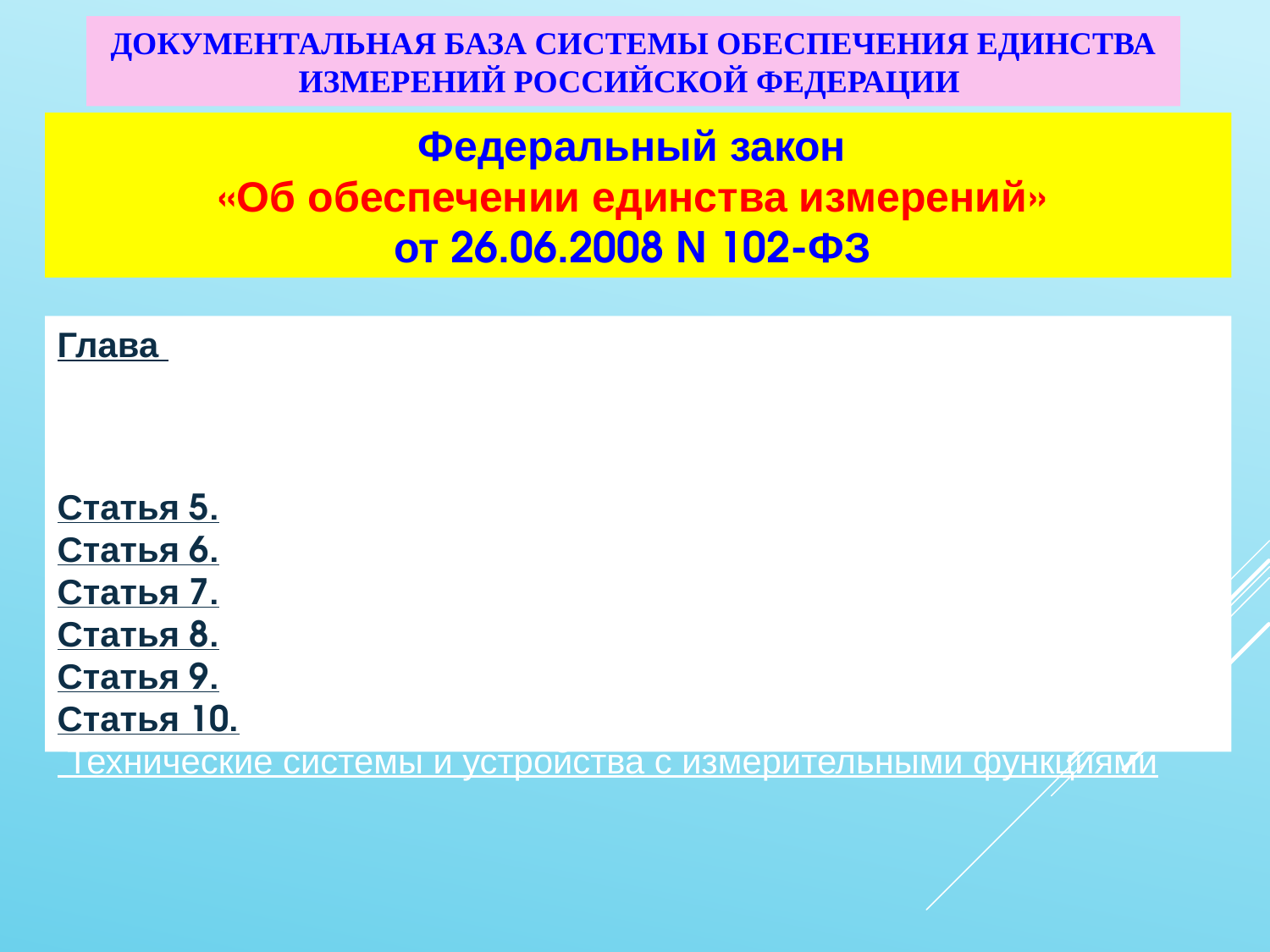

# Документальная база системы обеспечения единства измерений Российской Федерации
Федеральный закон
«Об обеспечении единства измерений»
от 26.06.2008 N 102-ФЗ
Глава 2. Требования к измерениям, единицам величин, эталонам единиц величин, стандартным образцам, средствам измерений
Статья 5. Требования к измерениям
Статья 6. Требования к единицам величин
Статья 7. Требования к эталонам единиц величин
Статья 8. Требования к стандартным образцам
Статья 9. Требования к средствам измерений
Статья 10. Технические системы и устройства с измерительными функциями